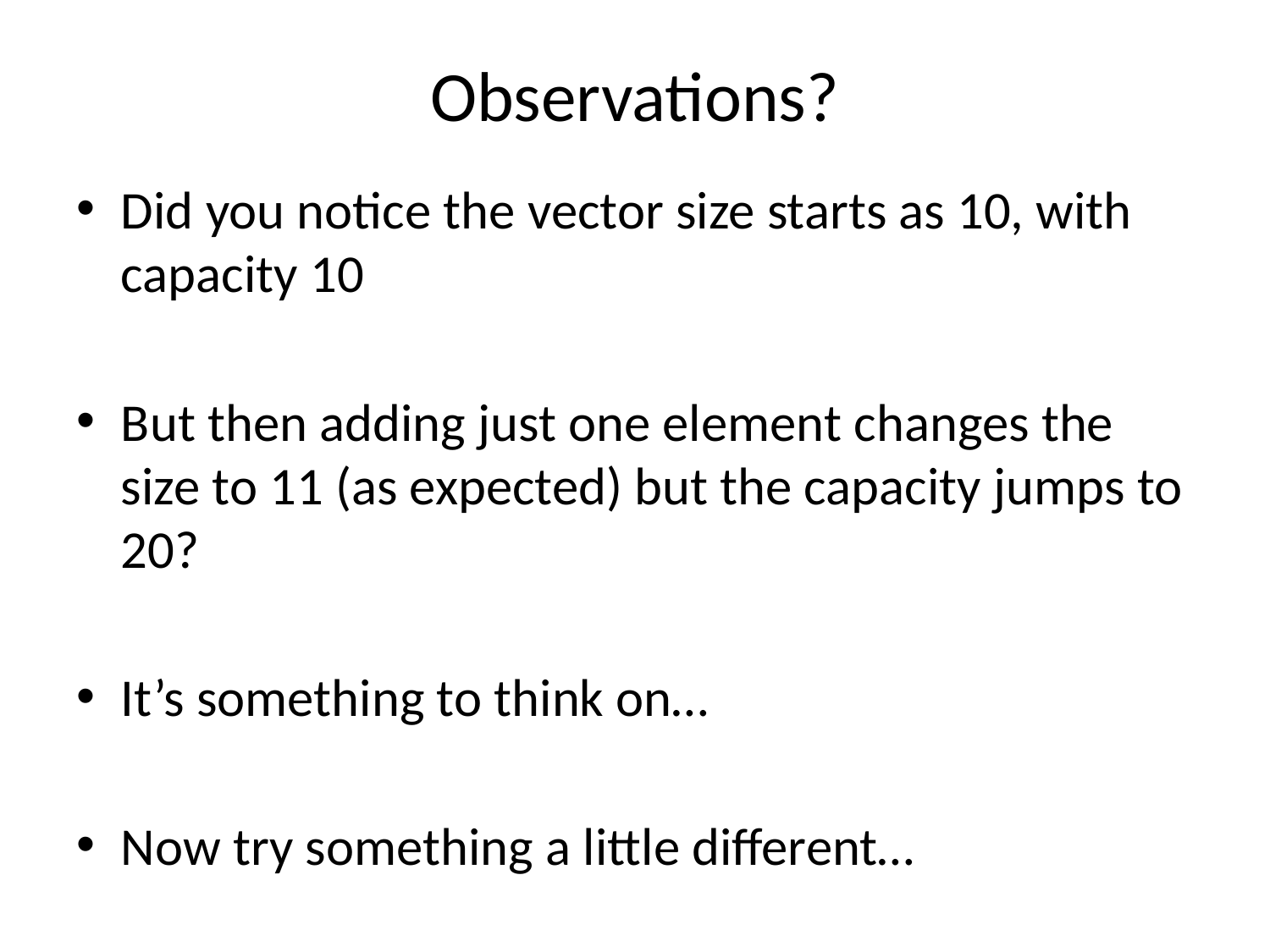

# Observations?
Did you notice the vector size starts as 10, with capacity 10

But then adding just one element changes the size to 11 (as expected) but the capacity jumps to 20?

It’s something to think on…

Now try something a little different…